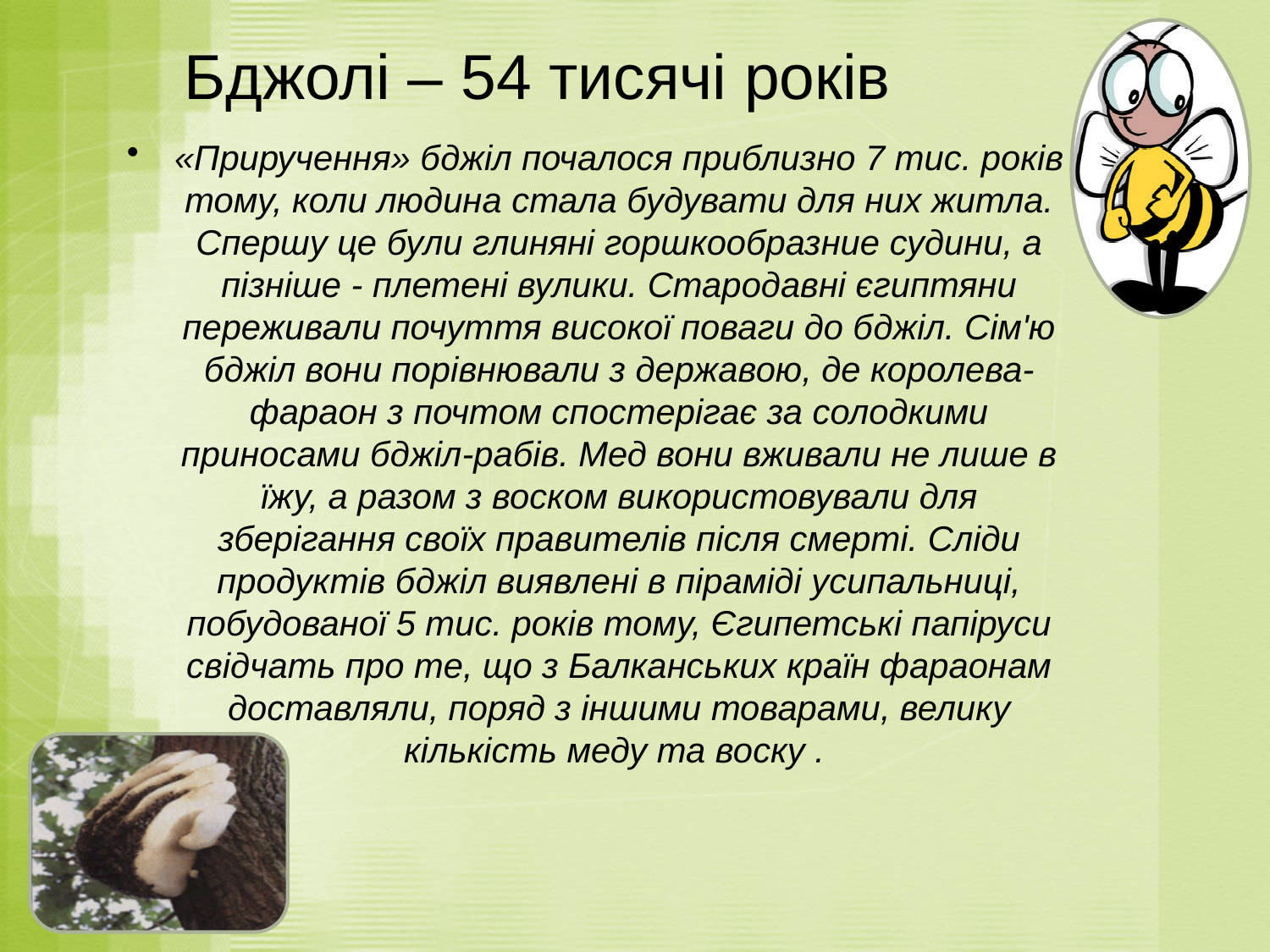

# Бджолі – 54 тисячі років
«Приручення» бджіл почалося приблизно 7 тис. років тому, коли людина стала будувати для них житла. Спершу це були глиняні горшкообразние судини, а пізніше - плетені вулики. Стародавні єгиптяни переживали почуття високої поваги до бджіл. Сім'ю бджіл вони порівнювали з державою, де королева-фараон з почтом спостерігає за солодкими приносами бджіл-рабів. Мед вони вживали не лише в їжу, а разом з воском використовували для зберігання своїх правителів після смерті. Сліди продуктів бджіл виявлені в піраміді усипальниці, побудованої 5 тис. років тому, Єгипетські папіруси свідчать про те, що з Балканських країн фараонам доставляли, поряд з іншими товарами, велику кількість меду та воску .